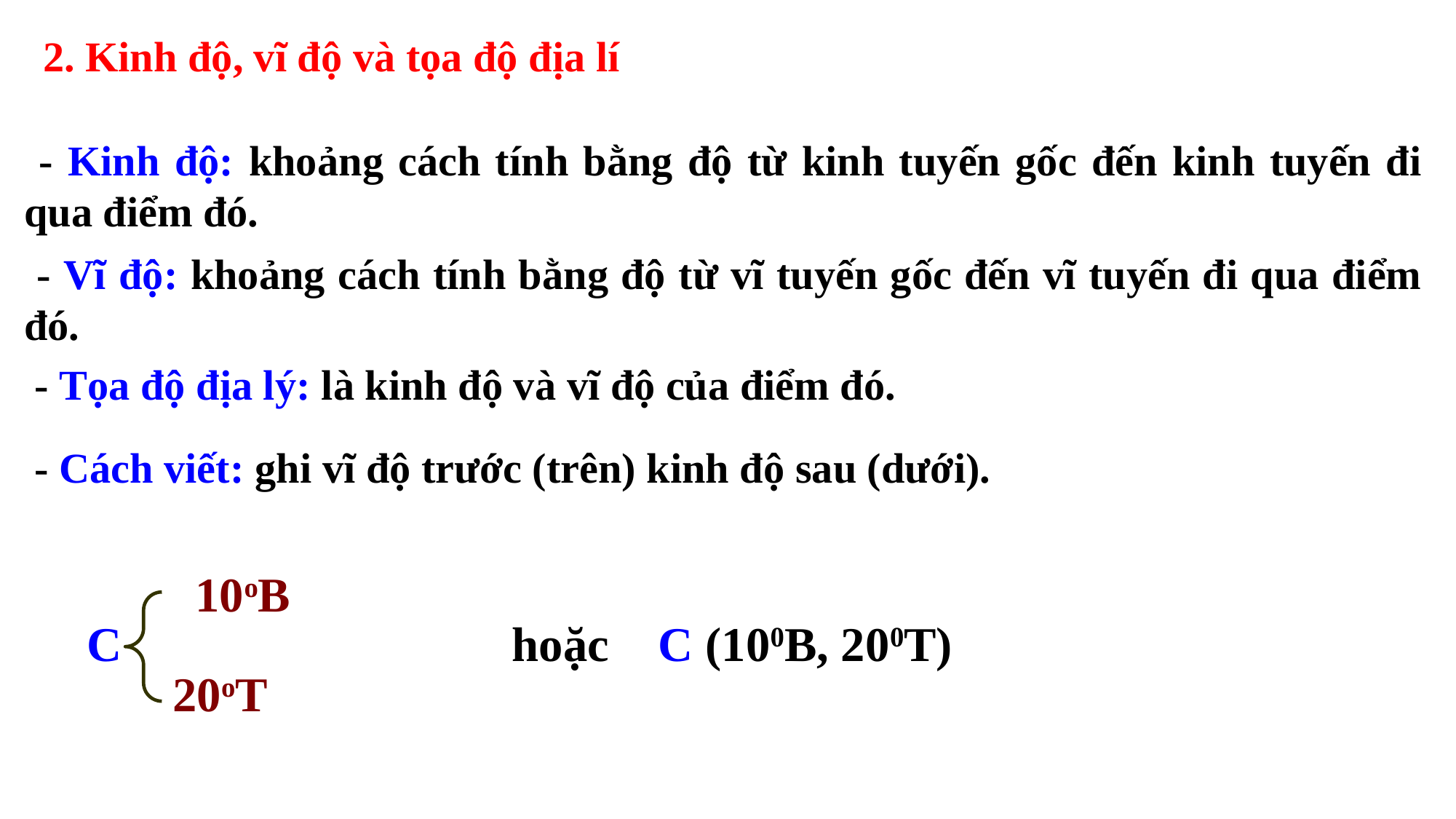

2. Kinh độ, vĩ độ và tọa độ địa lí
 - Kinh độ: khoảng cách tính bằng độ từ kinh tuyến gốc đến kinh tuyến đi qua điểm đó.
 - Vĩ độ: khoảng cách tính bằng độ từ vĩ tuyến gốc đến vĩ tuyến đi qua điểm đó.
 - Tọa độ địa lý: là kinh độ và vĩ độ của điểm đó.
 - Cách viết: ghi vĩ độ trước (trên) kinh độ sau (dưới).
10oB
C

20oT
 hoặc    C (100B, 200T)